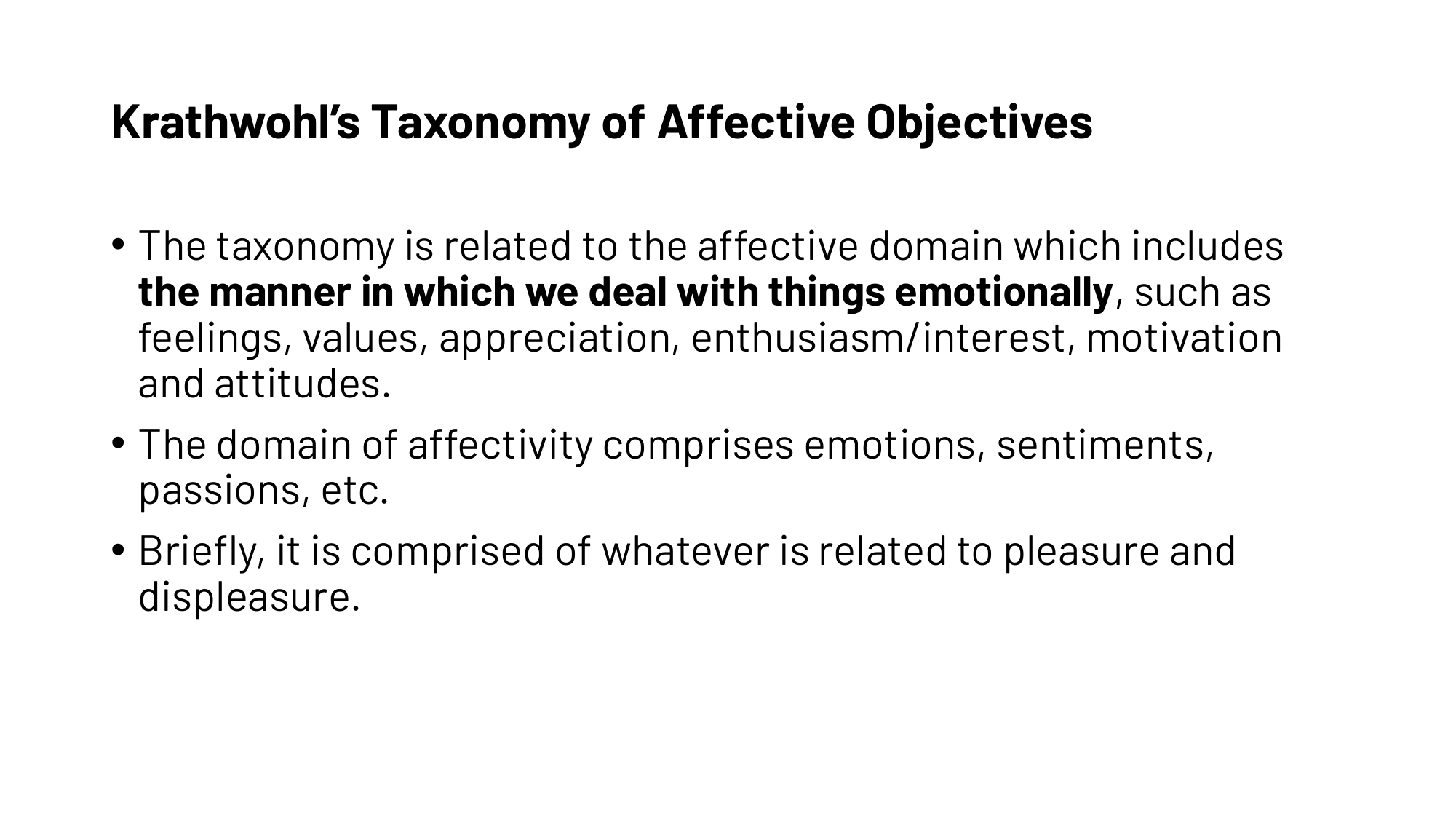

# Krathwohl’s Taxonomy of Affective Objectives
The taxonomy is related to the affective domain which includes the manner in which we deal with things emotionally, such as feelings, values, appreciation, enthusiasm/interest, motivation and attitudes.
The domain of affectivity comprises emotions, sentiments, passions, etc.
Briefly, it is comprised of whatever is related to pleasure and displeasure.